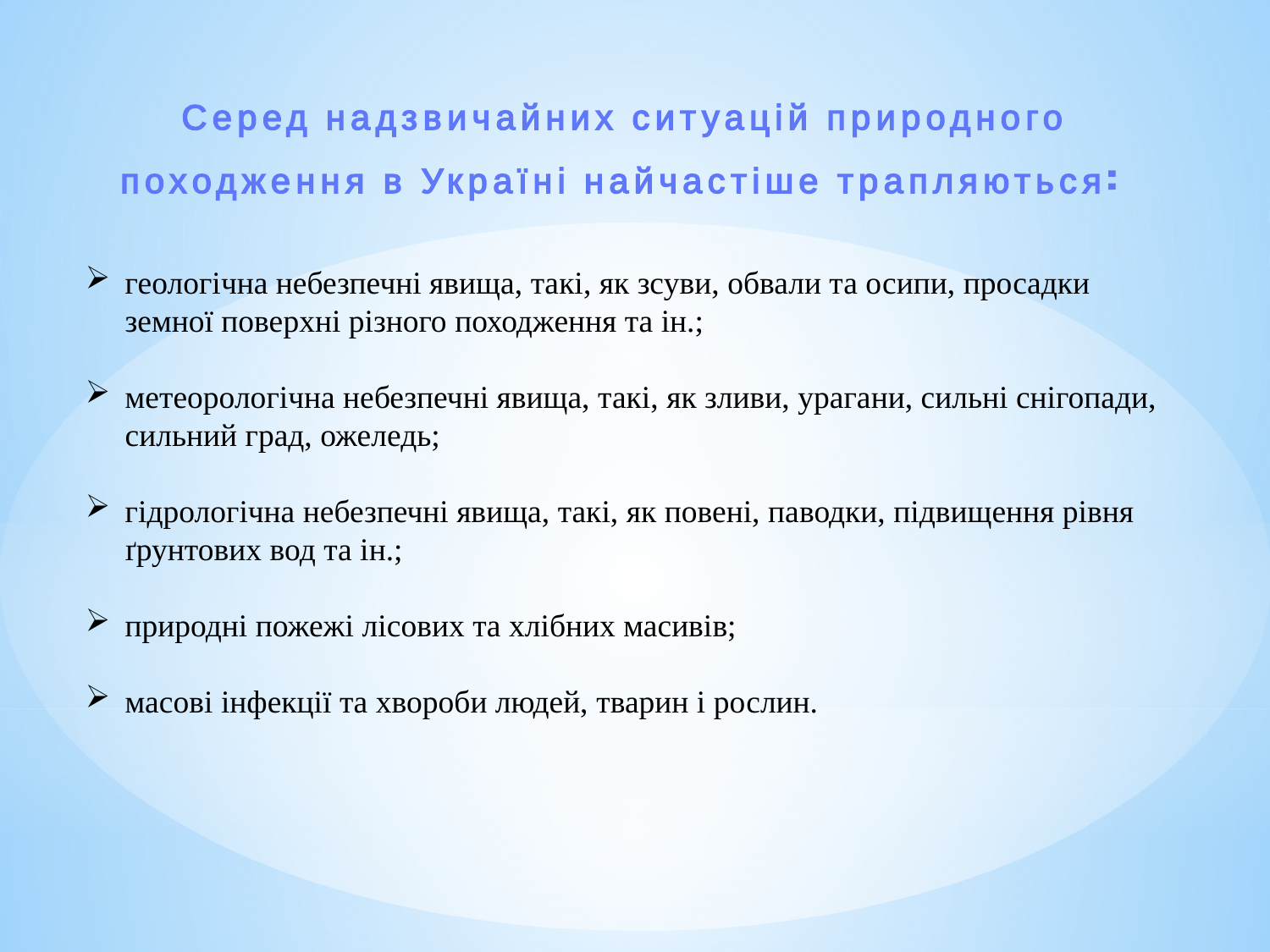

Серед надзвичайних ситуацій природного походження в Україні найчастіше трапляються:
геологічна небезпечні явища, такі, як зсуви, обвали та осипи, просадки земної поверхні різного походження та ін.;

метеорологічна небезпечні явища, такі, як зливи, урагани, сильні снігопади, сильний град, ожеледь;

гідрологічна небезпечні явища, такі, як повені, паводки, підвищення рівня ґрунтових вод та ін.;

природні пожежі лісових та хлібних масивів;

масові інфекції та хвороби людей, тварин і рослин.